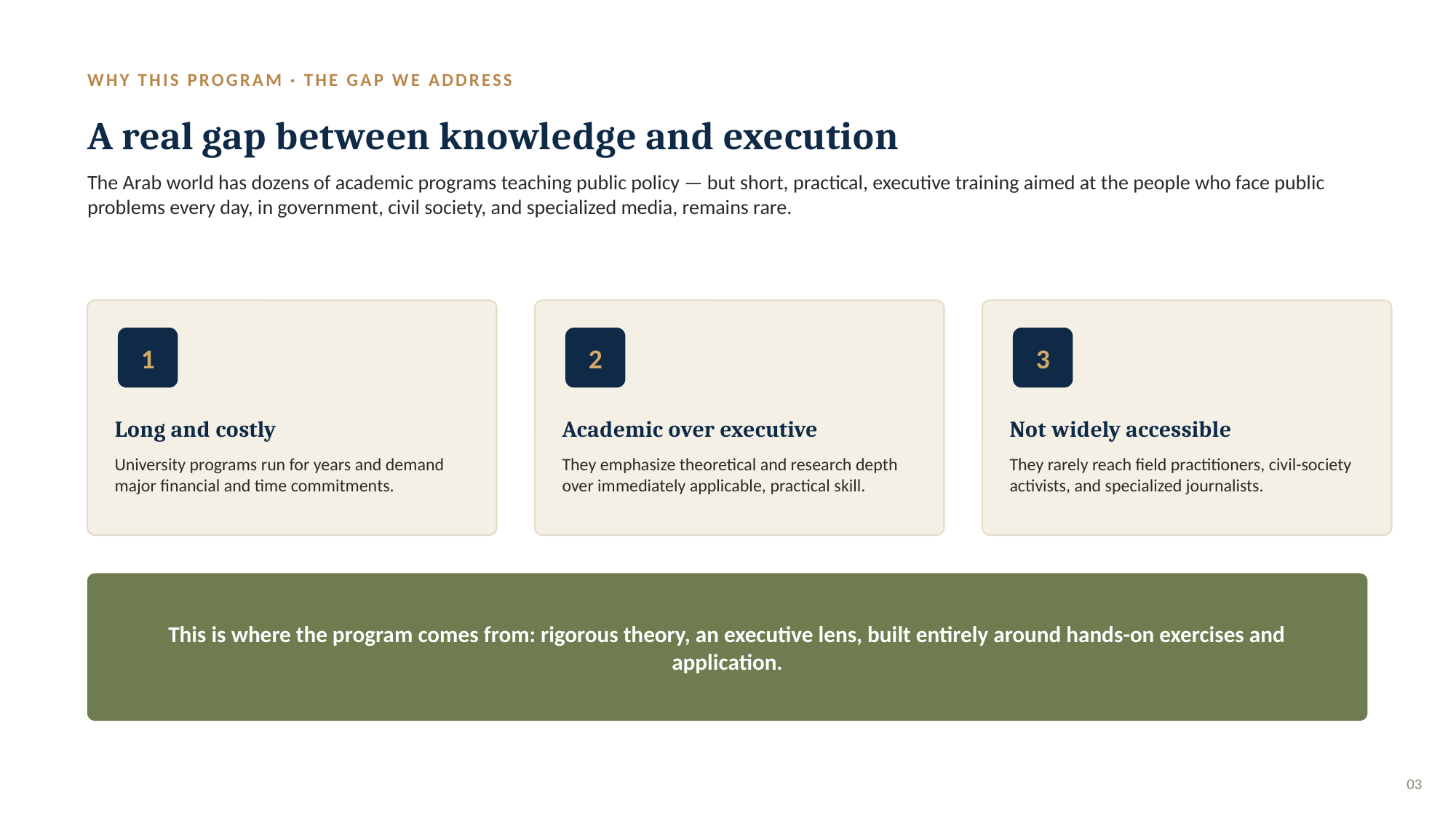

WHY THIS PROGRAM · THE GAP WE ADDRESS
A real gap between knowledge and execution
The Arab world has dozens of academic programs teaching public policy — but short, practical, executive training aimed at the people who face public problems every day, in government, civil society, and specialized media, remains rare.

1

2

3
Long and costly
Academic over executive
Not widely accessible
University programs run for years and demand major financial and time commitments.
They emphasize theoretical and research depth over immediately applicable, practical skill.
They rarely reach field practitioners, civil-society activists, and specialized journalists.

This is where the program comes from: rigorous theory, an executive lens, built entirely around hands-on exercises and application.
03